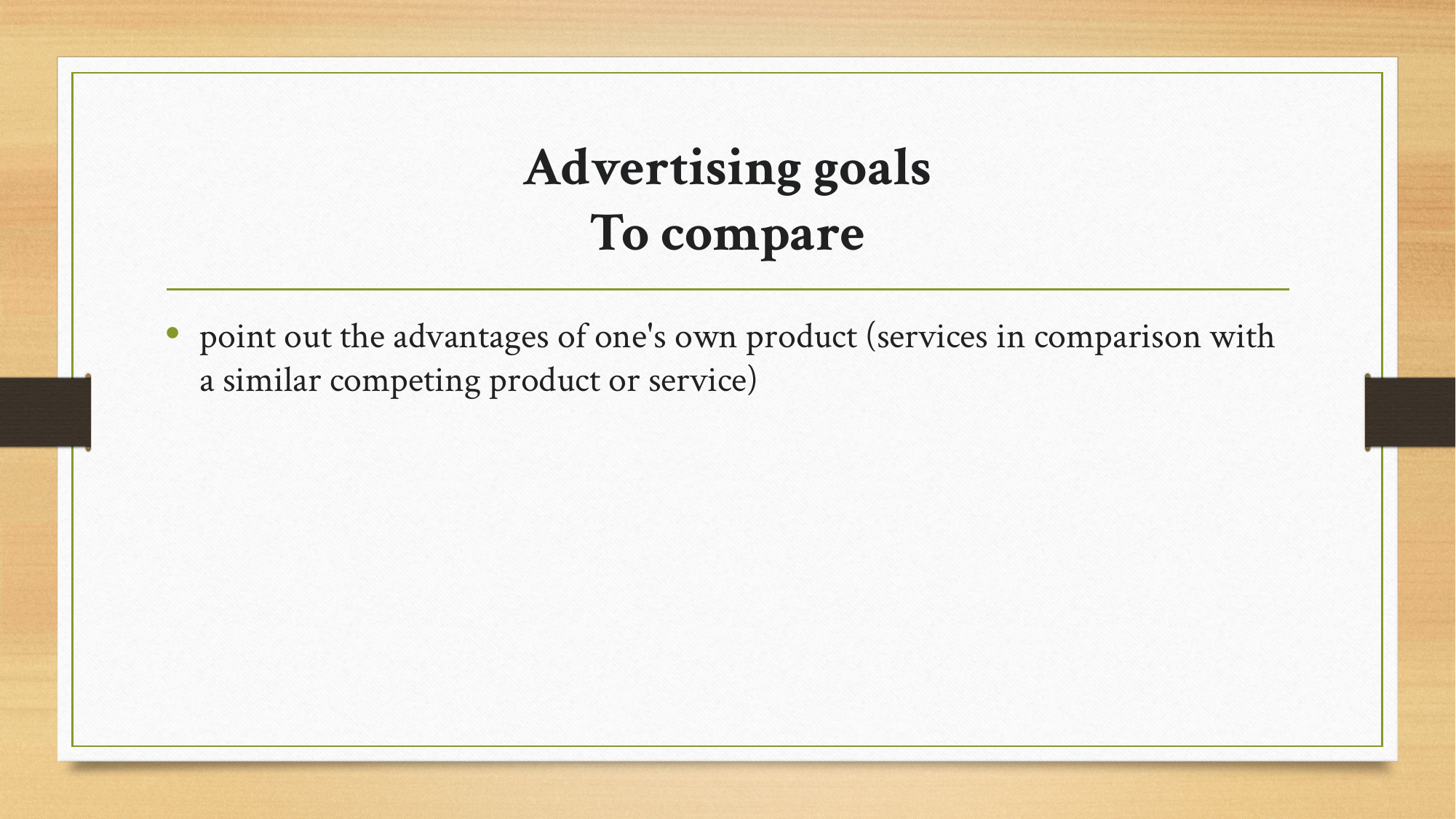

# Advertising goals To compare
point out the advantages of one's own product (services in comparison with a similar competing product or service)